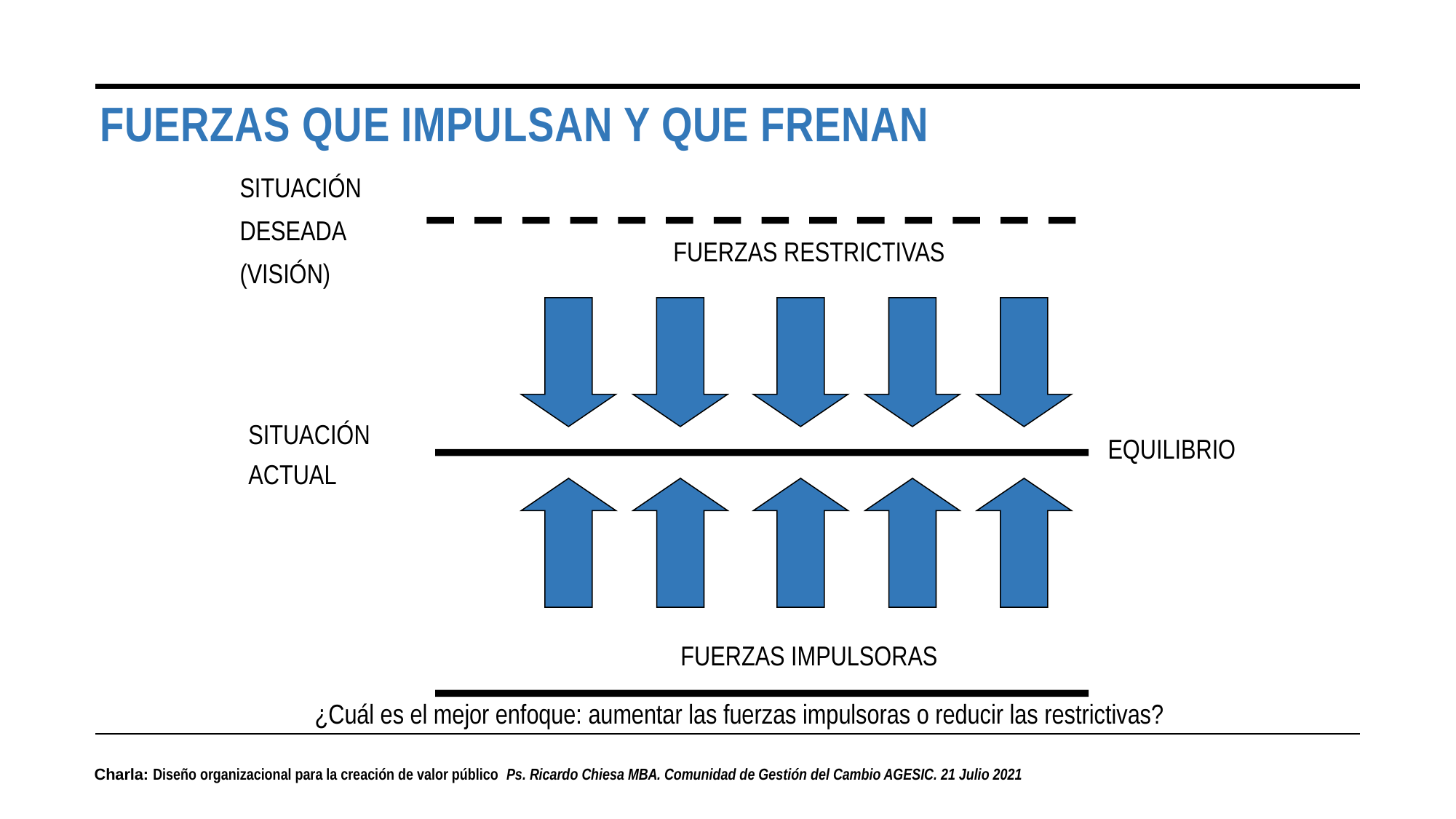

# FUERZAS QUE IMPULSAN Y QUE FRENAN
SITUACIÓN
DESEADA
(VISIÓN)

FUERZAS RESTRICTIVAS

SITUACIÓN
ACTUAL
EQUILIBRIO

FUERZAS IMPULSORAS
¿Cuál es el mejor enfoque: aumentar las fuerzas impulsoras o reducir las restrictivas?